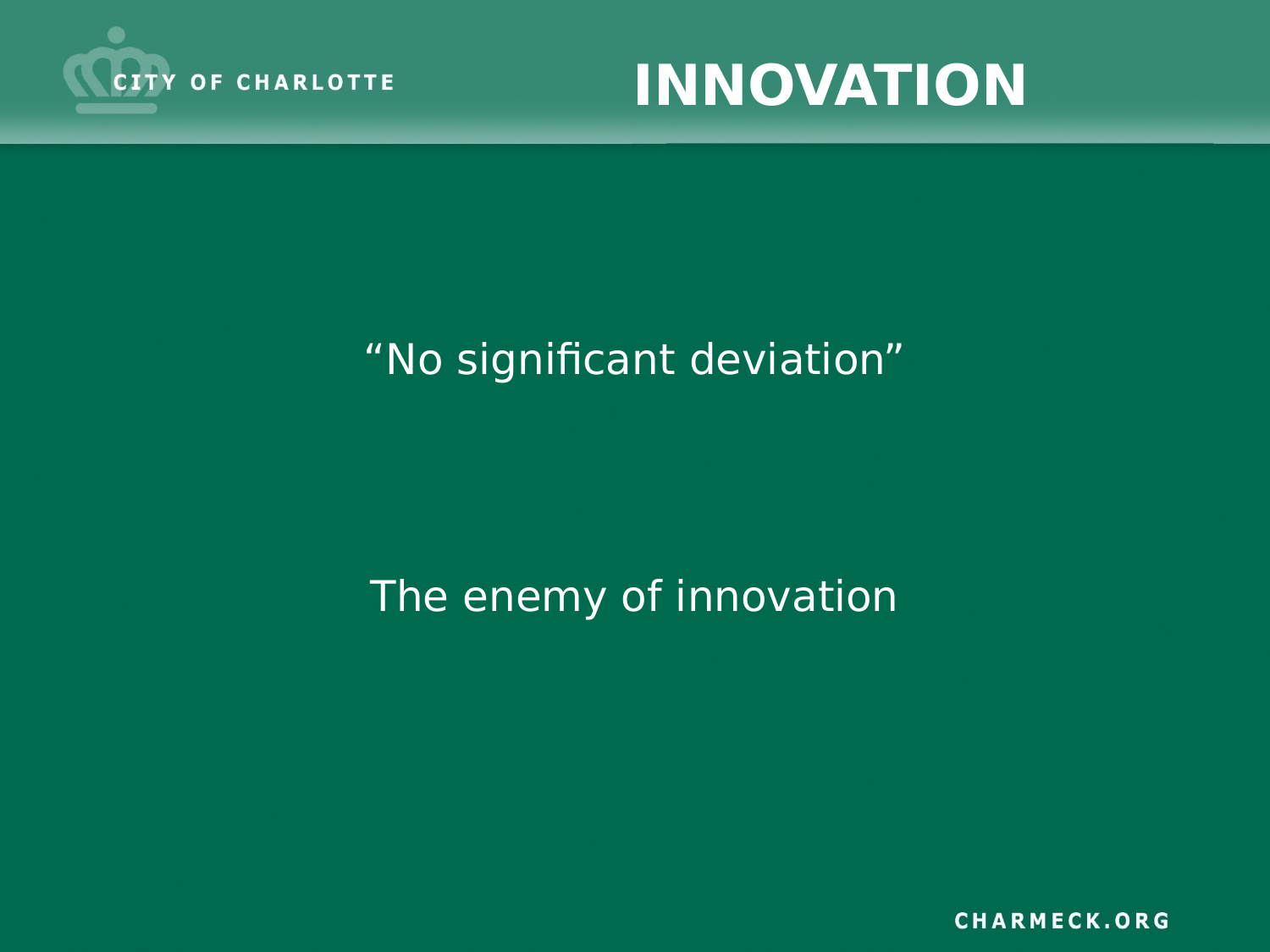

# INNOVATION

“No significant deviation”

The enemy of innovation